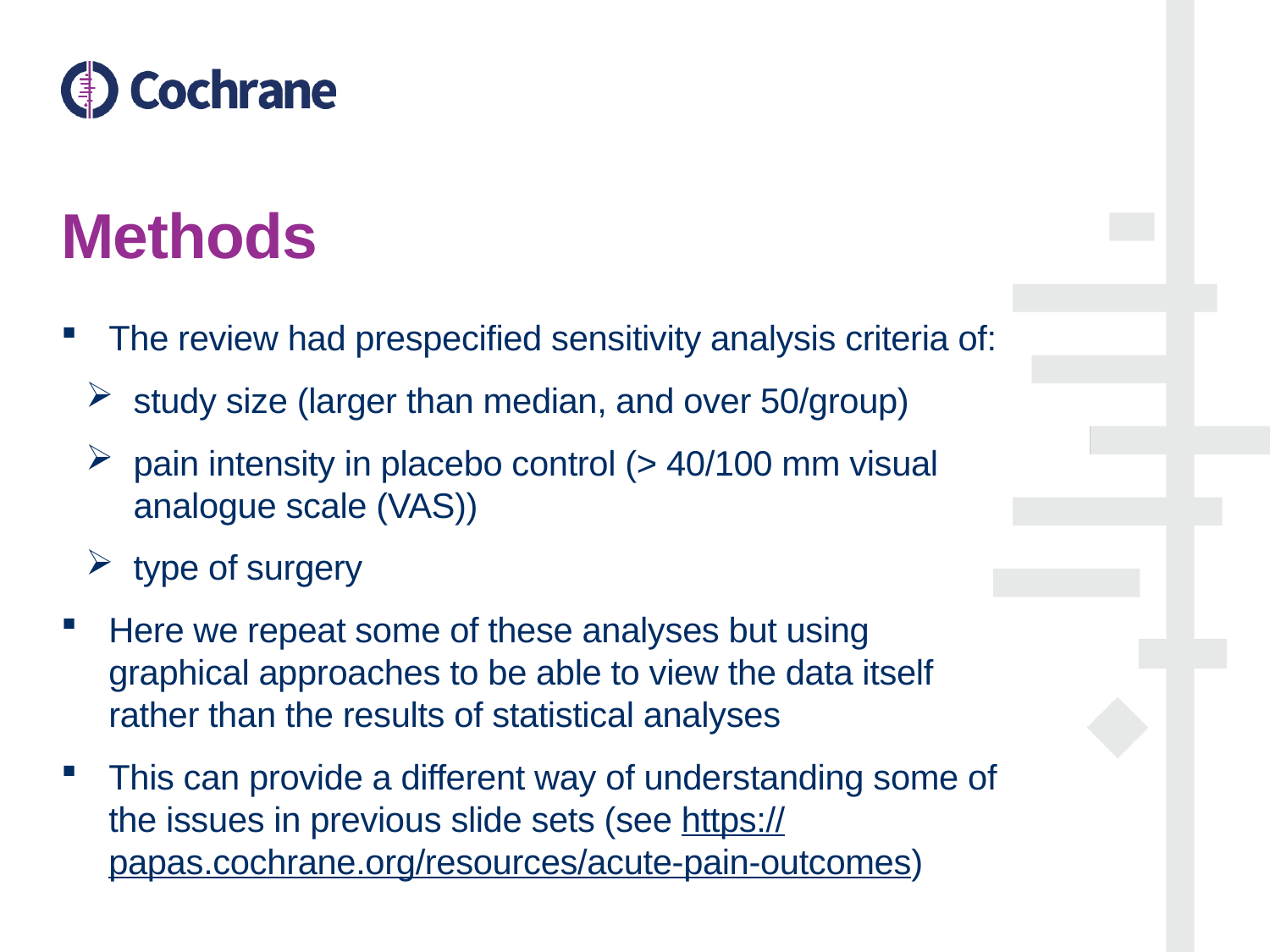

# Methods
The review had prespecified sensitivity analysis criteria of:
study size (larger than median, and over 50/group)
pain intensity in placebo control (> 40/100 mm visual analogue scale (VAS))
type of surgery
Here we repeat some of these analyses but using graphical approaches to be able to view the data itself rather than the results of statistical analyses
This can provide a different way of understanding some of the issues in previous slide sets (see https://papas.cochrane.org/resources/acute-pain-outcomes)